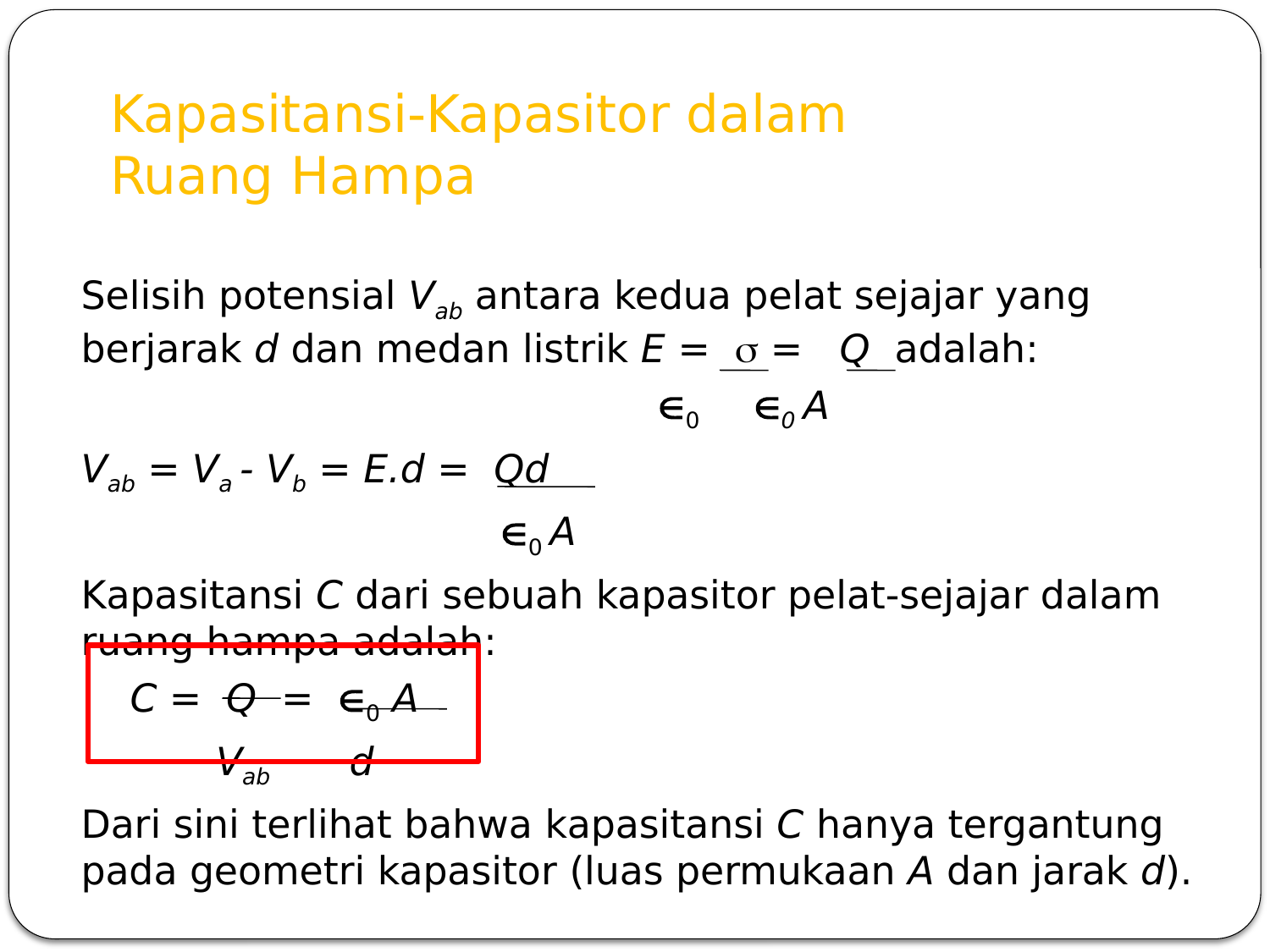

# Kapasitansi-Kapasitor dalam Ruang Hampa
Selisih potensial Vab antara kedua pelat sejajar yang berjarak d dan medan listrik E =  σ =   Q  adalah:
                                               ∈0    ∈0  A
Vab = Va - Vb = E.d =  Qd
                               ∈0 A
Kapasitansi C dari sebuah kapasitor pelat-sejajar dalam ruang hampa adalah:
    C =  Q  =  ∈0 A
           Vab           d
Dari sini terlihat bahwa kapasitansi C hanya tergantung pada geometri kapasitor (luas permukaan A dan jarak d).